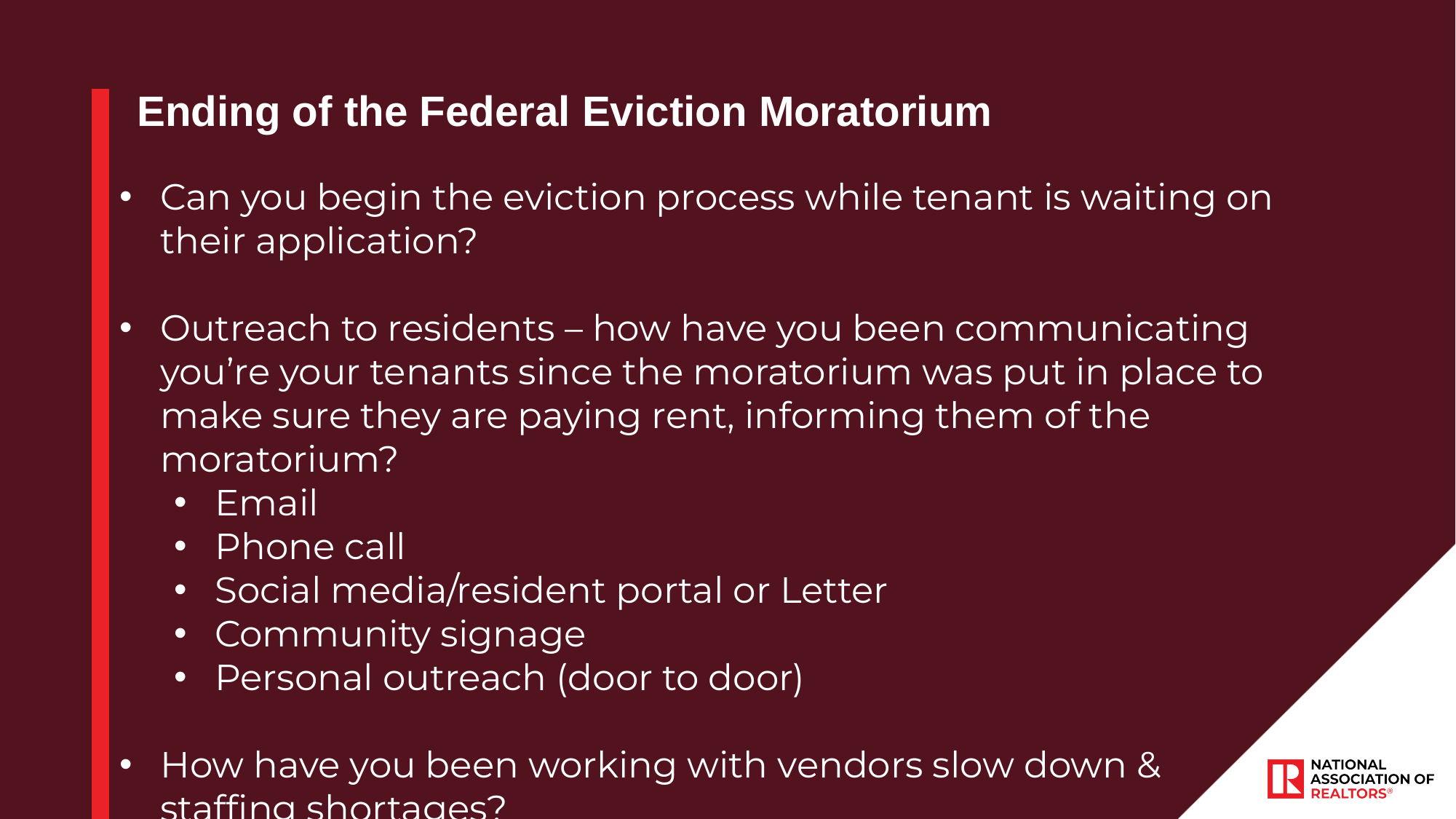

Ending of the Federal Eviction Moratorium

Can you begin the eviction process while tenant is waiting on their application?

Outreach to residents – how have you been communicating you’re your tenants since the moratorium was put in place to make sure they are paying rent, informing them of the moratorium?
Email
Phone call
Social media/resident portal or Letter
Community signage
Personal outreach (door to door)

How have you been working with vendors slow down & staffing shortages?